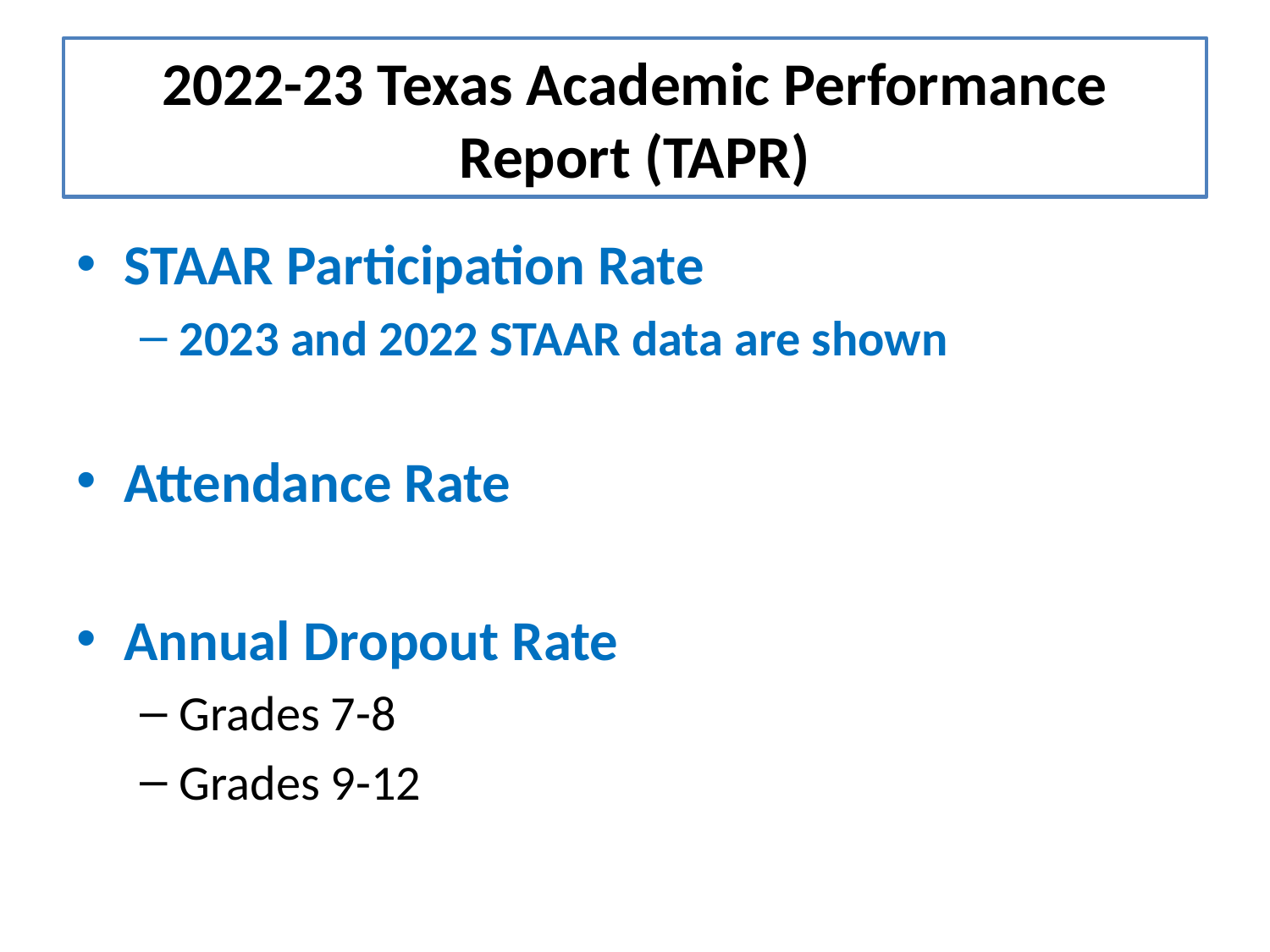

# 2022-23 Texas Academic Performance Report (TAPR)
STAAR Participation Rate
2023 and 2022 STAAR data are shown

Attendance Rate

Annual Dropout Rate
Grades 7-8
Grades 9-12